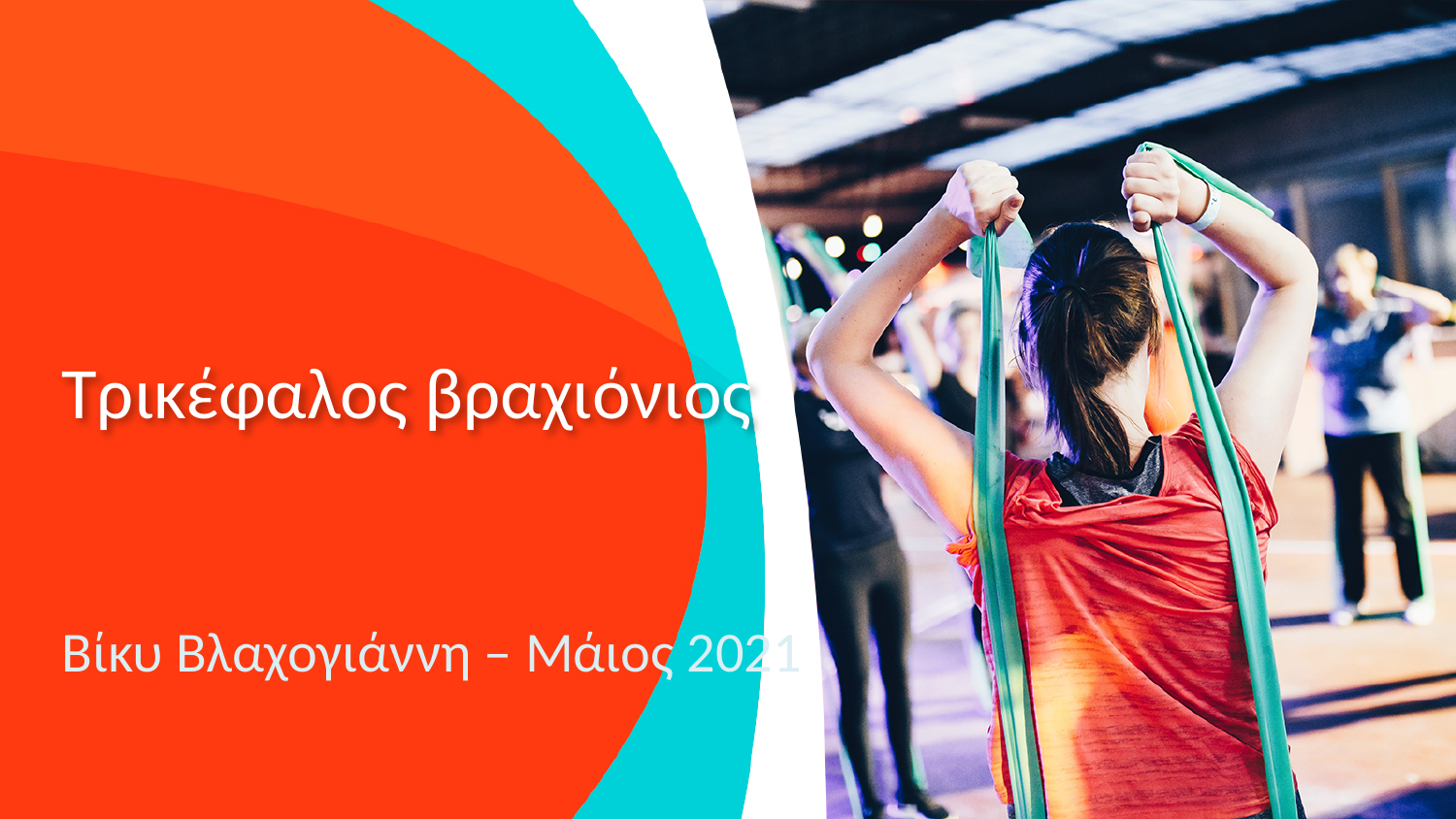

# Τρικέφαλος βραχιόνιος
Βίκυ Βλαχογιάννη – Μάιος 2021